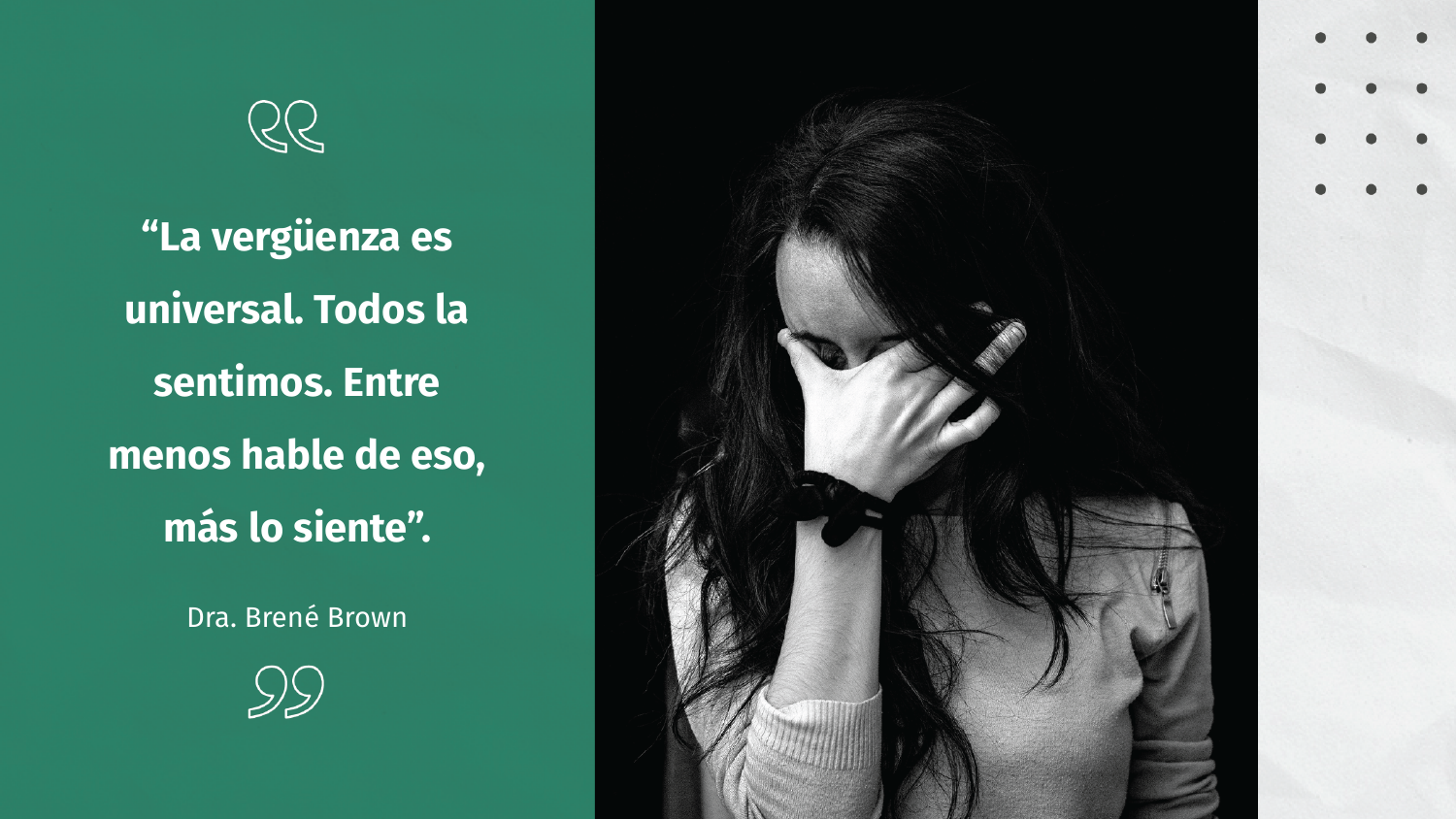

“La vergüenza es universal. Todos la sentimos. Entre menos hable de eso, más lo siente”.

Dra. Brené Brown